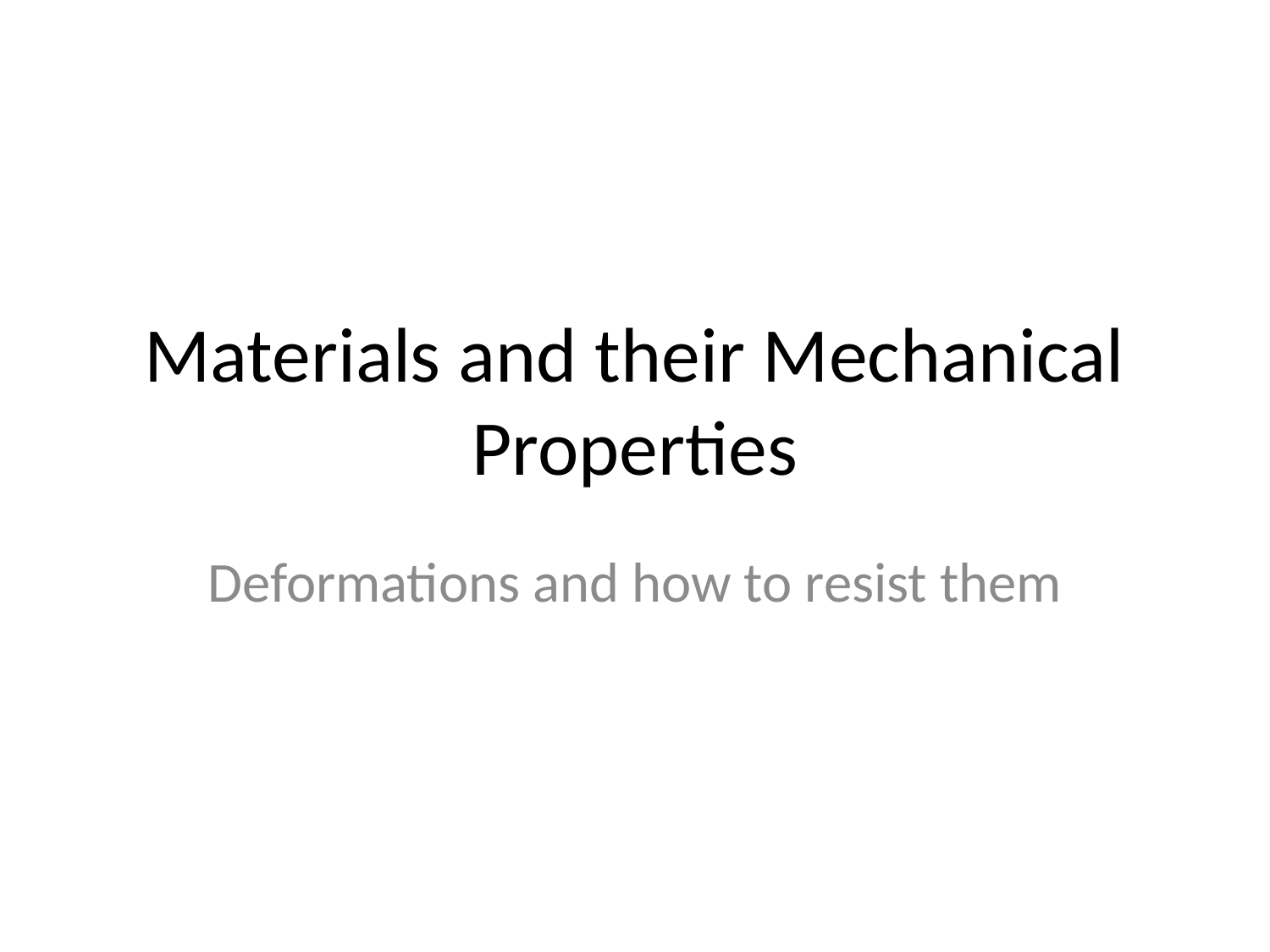

# Materials and their Mechanical Properties
Deformations and how to resist them